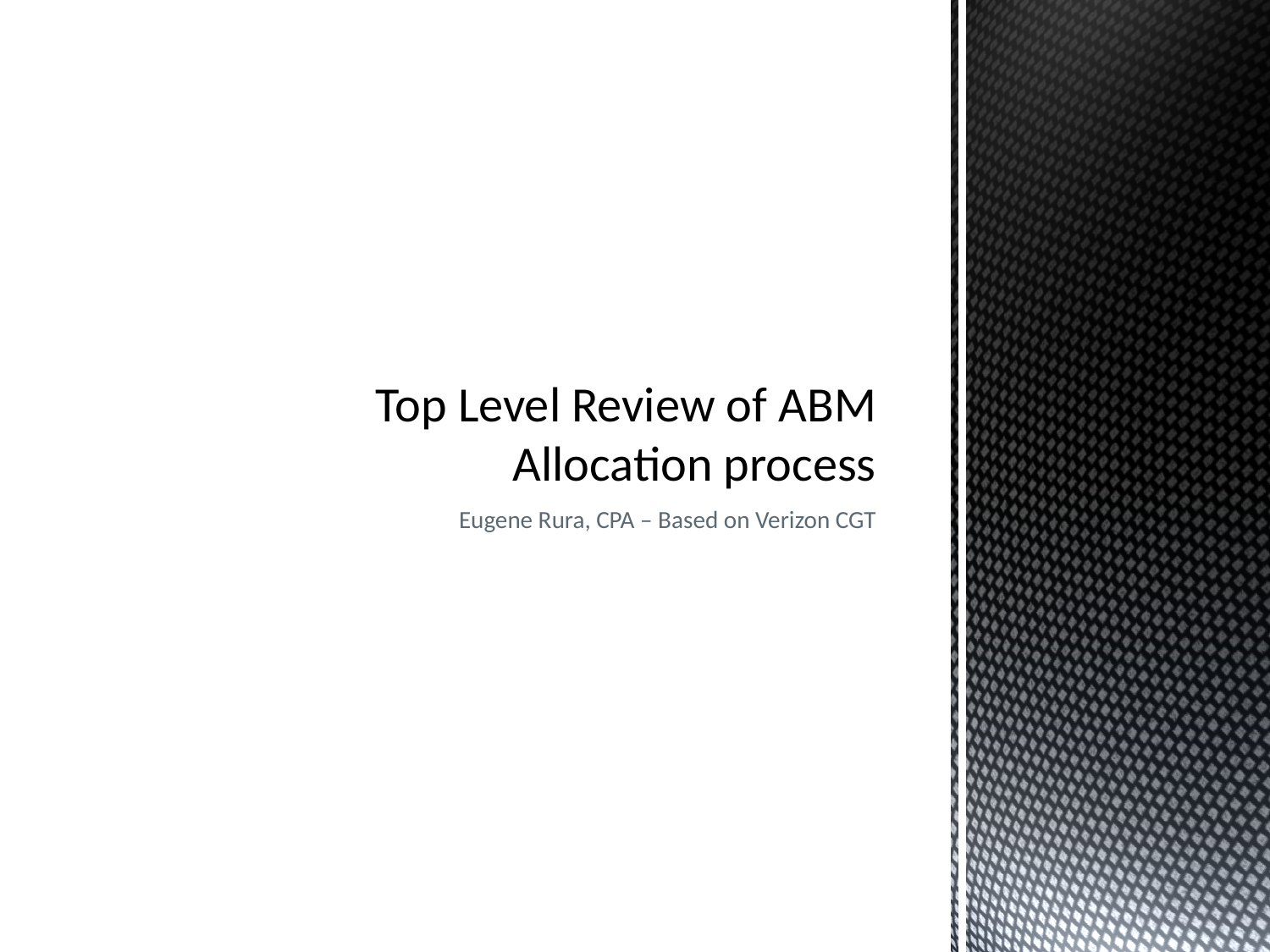

# Top Level Review of ABM Allocation process
Eugene Rura, CPA – Based on Verizon CGT